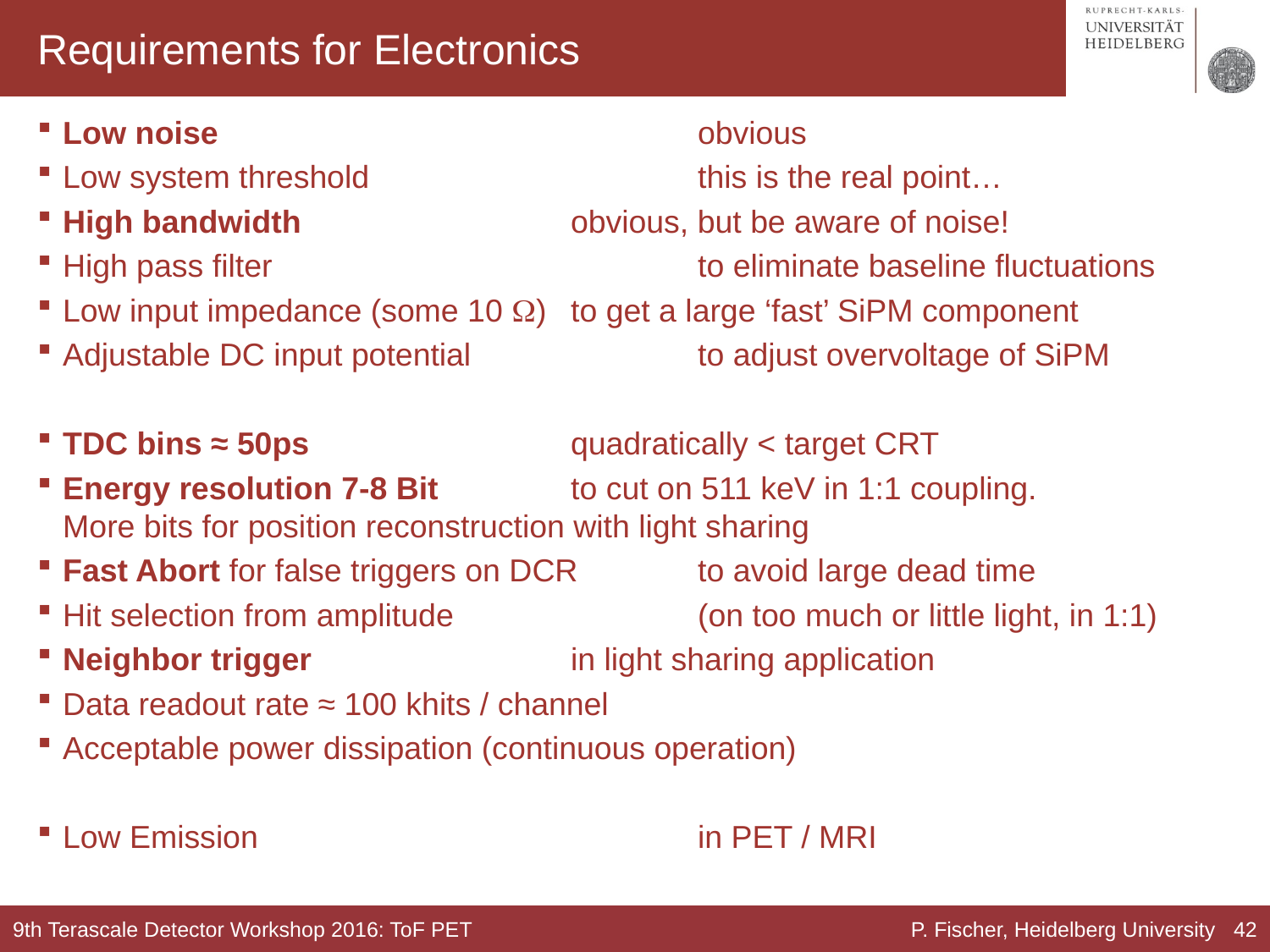

# Requirements for Electronics
Low noise				obvious
Low system threshold			this is the real point…
High bandwidth			obvious, but be aware of noise!
High pass filter				to eliminate baseline fluctuations
Low input impedance (some 10 Ω)	to get a large ‘fast’ SiPM component
Adjustable DC input potential		to adjust overvoltage of SiPM

TDC bins ≈ 50ps			quadratically < target CRT
Energy resolution 7-8 Bit		to cut on 511 keV in 1:1 coupling.
More bits for position reconstruction with light sharing
Fast Abort for false triggers on DCR	to avoid large dead time
Hit selection from amplitude		(on too much or little light, in 1:1)
Neighbor trigger			in light sharing application
Data readout rate ≈ 100 khits / channel
Acceptable power dissipation (continuous operation)

Low Emission				in PET / MRI

9th Terascale Detector Workshop 2016: ToF PET
P. Fischer, Heidelberg University   42